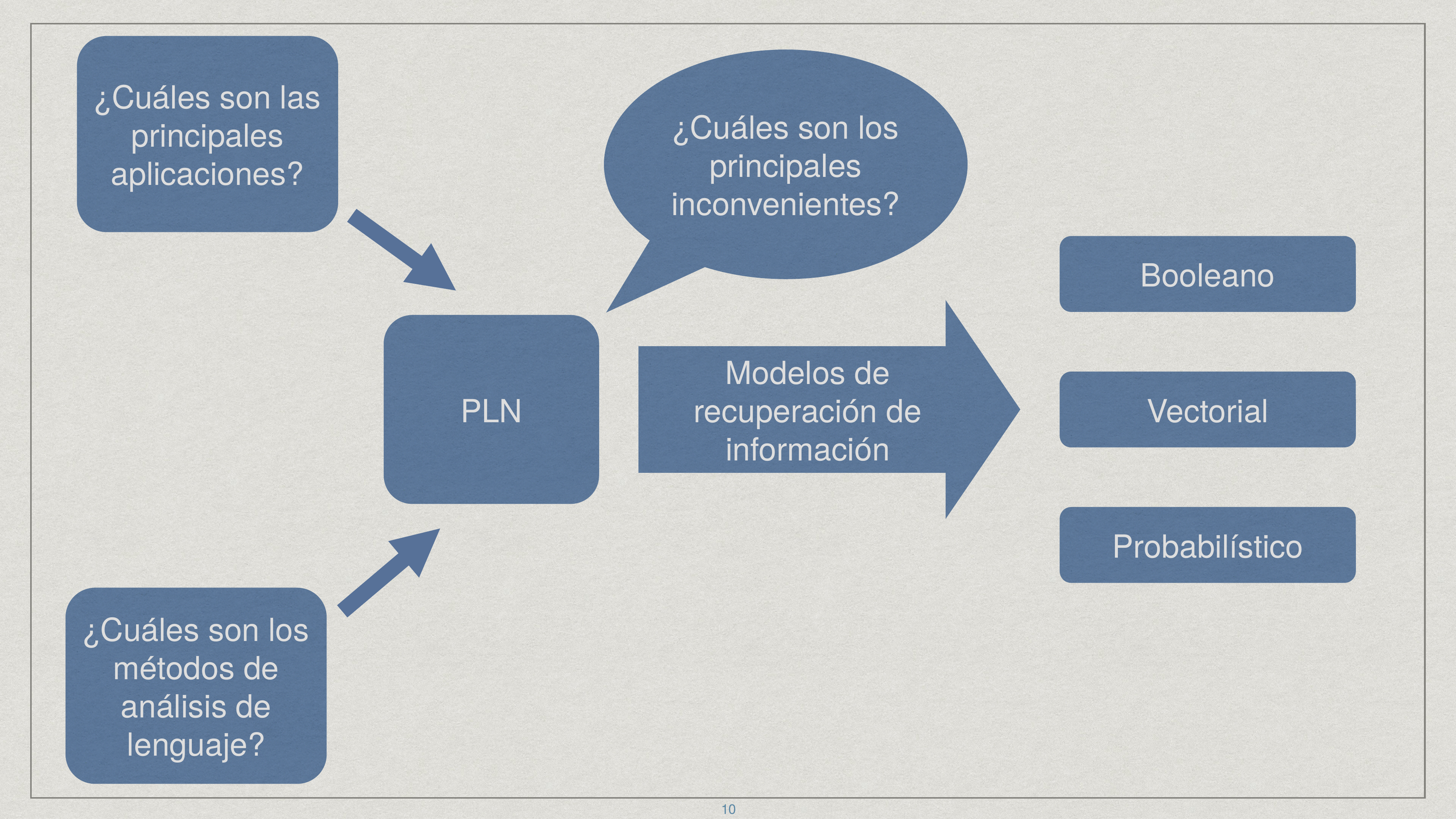

10
¿Cuáles son las principales aplicaciones?
¿Cuáles son los principales inconvenientes?

Booleano
Modelos de recuperación de información
PLN
Vectorial
Probabilístico

¿Cuáles son los métodos de análisis de lenguaje?